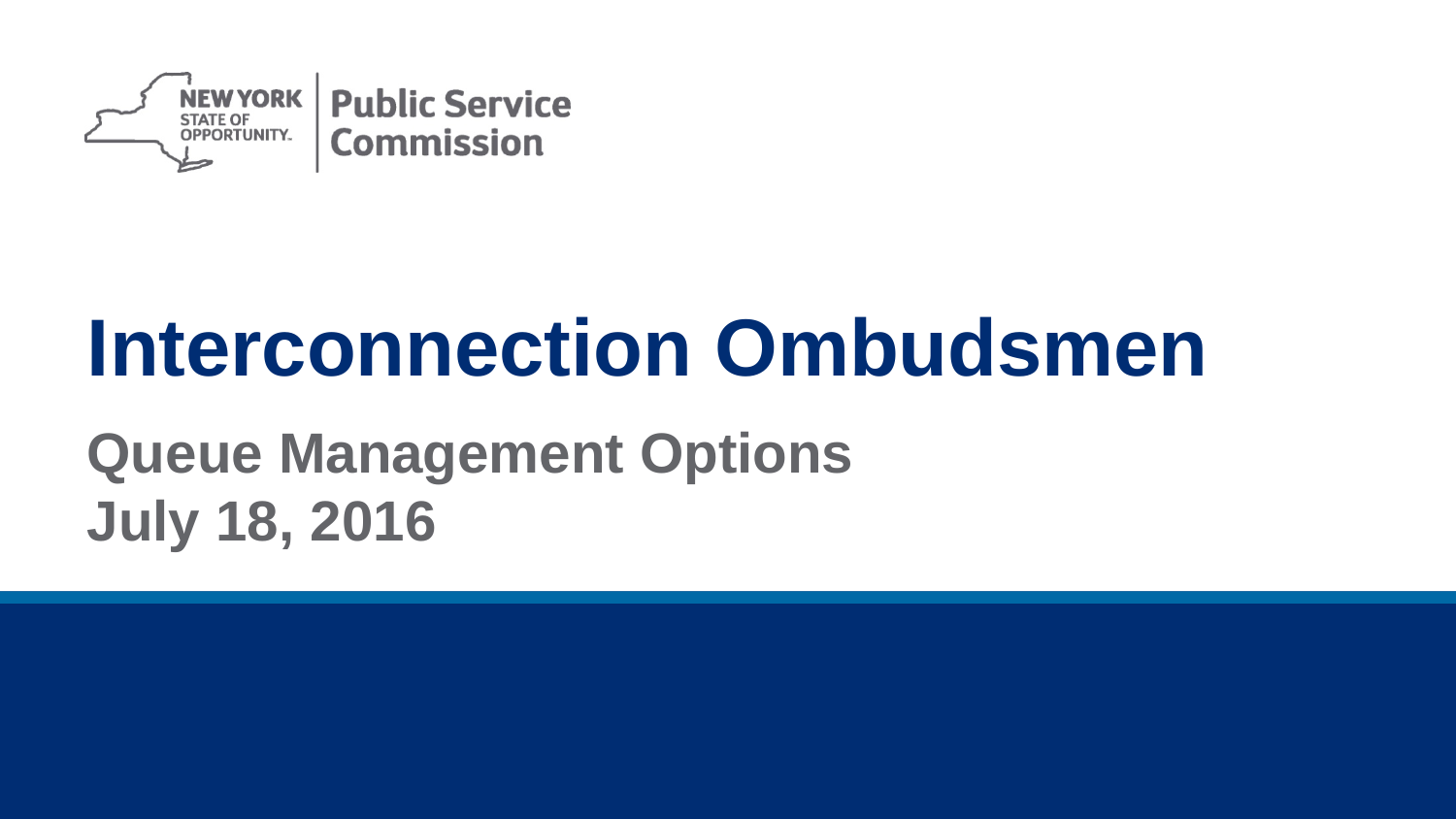

Interconnection Ombudsmen
Queue Management Options
July 18, 2016